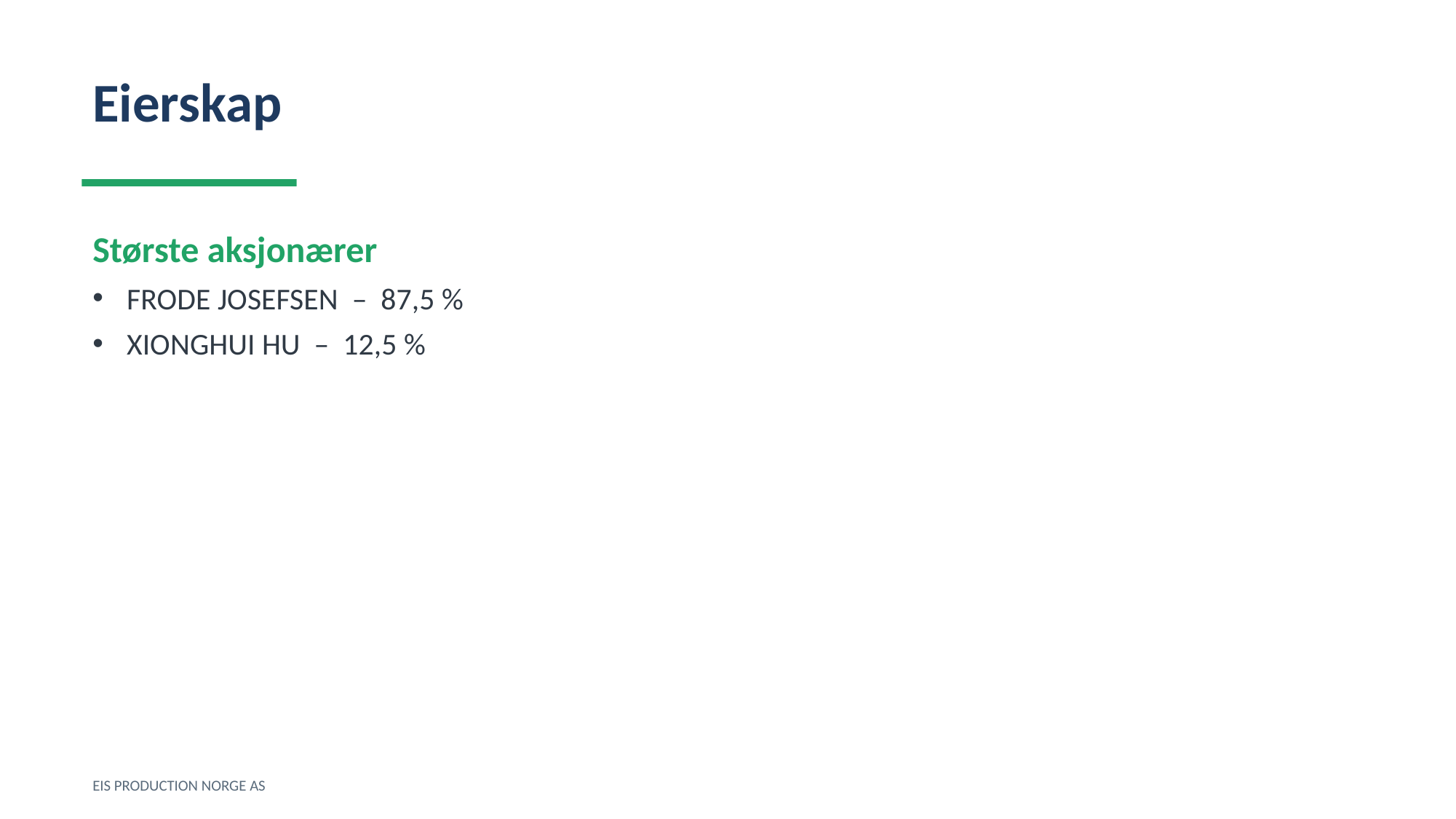

Eierskap

Største aksjonærer
FRODE JOSEFSEN  –  87,5 %
XIONGHUI HU  –  12,5 %
EIS PRODUCTION NORGE AS